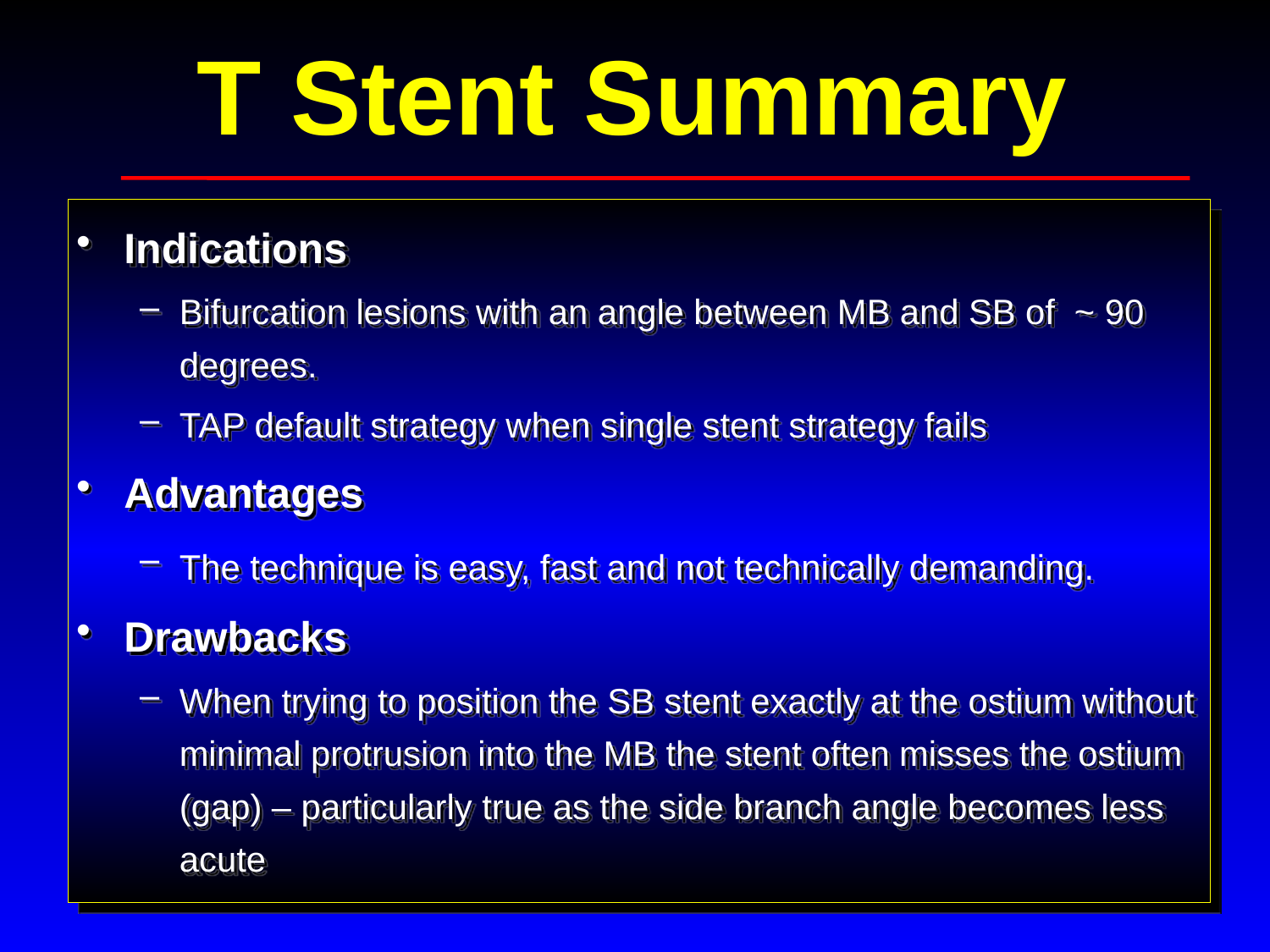

# T Stent Summary

Indications
Bifurcation lesions with an angle between MB and SB of  ~ 90 degrees.
TAP default strategy when single stent strategy fails
Advantages
The technique is easy, fast and not technically demanding.
Drawbacks
When trying to position the SB stent exactly at the ostium without minimal protrusion into the MB the stent often misses the ostium (gap) – particularly true as the side branch angle becomes less acute